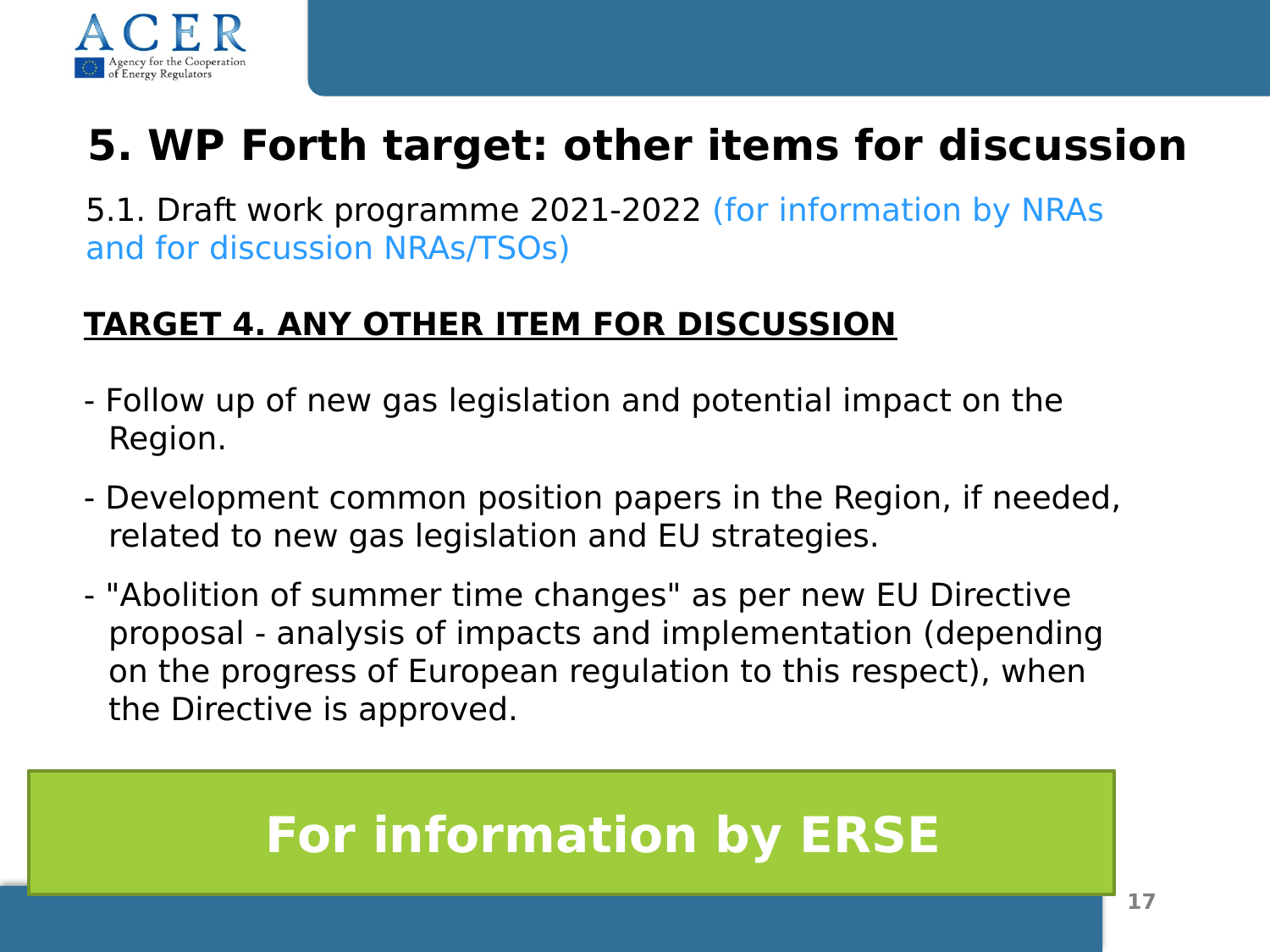

5. WP Forth target: other items for discussion
5.1. Draft work programme 2021-2022 (for information by NRAs and for discussion NRAs/TSOs)

TARGET 4. ANY OTHER ITEM FOR DISCUSSION

- Follow up of new gas legislation and potential impact on the Region.
- Development common position papers in the Region, if needed, related to new gas legislation and EU strategies.
- "Abolition of summer time changes" as per new EU Directive proposal - analysis of impacts and implementation (depending on the progress of European regulation to this respect), when the Directive is approved.

For information by ERSE
17